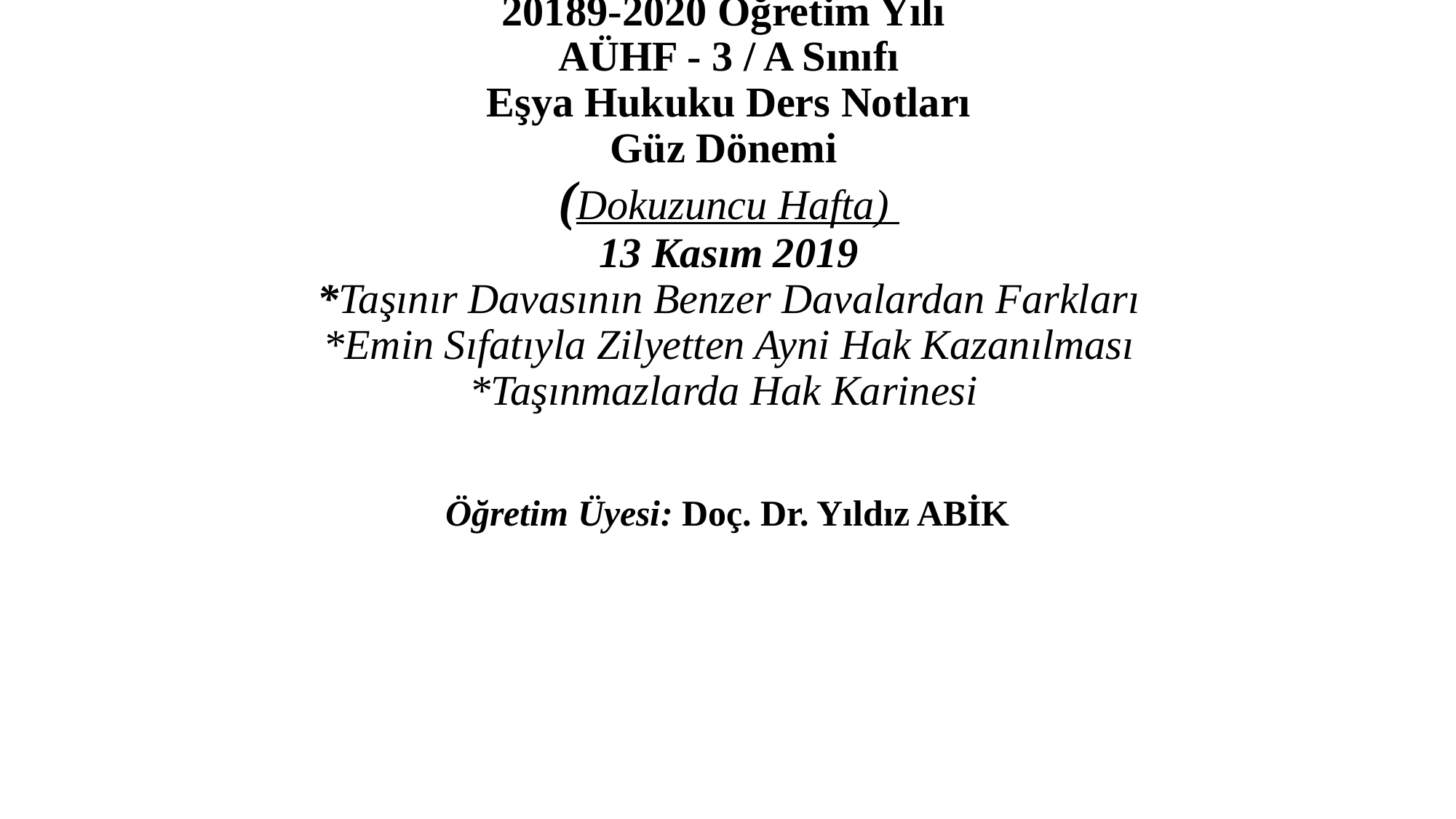

# 20189-2020 Öğretim Yılı AÜHF - 3 / A Sınıfı Eşya Hukuku Ders Notları Güz Dönemi (Dokuzuncu Hafta) 13 Kasım 2019 *Taşınır Davasının Benzer Davalardan Farkları *Emin Sıfatıyla Zilyetten Ayni Hak Kazanılması *Taşınmazlarda Hak Karinesi

Öğretim Üyesi: Doç. Dr. Yıldız ABİK